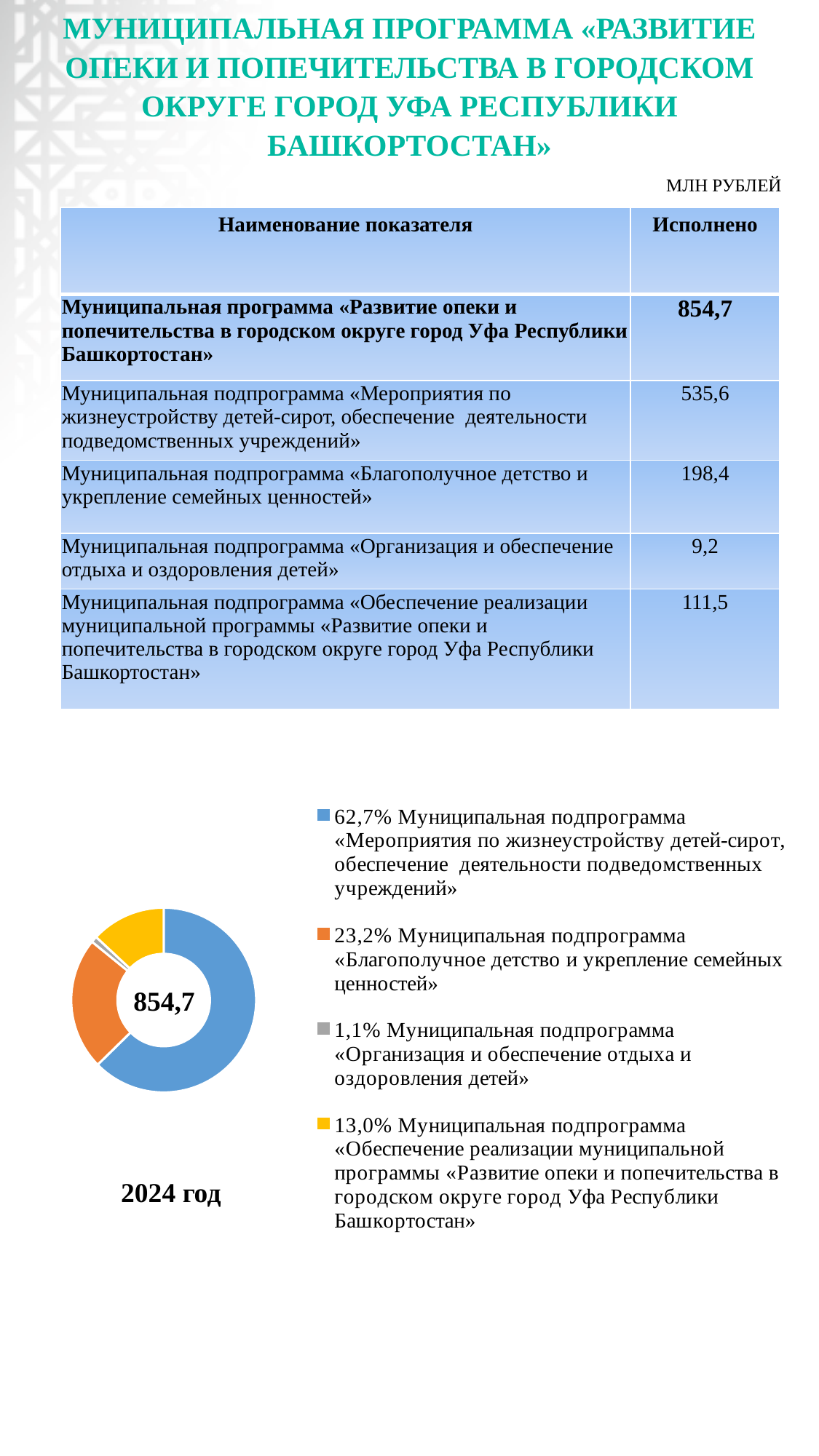

# МУНИЦИПАЛЬНАЯ ПРОГРАММА «РАЗВИТИЕ ОПЕКИ И ПОПЕЧИТЕЛЬСТВА В ГОРОДСКОМ ОКРУГЕ ГОРОД УФА РЕСПУБЛИКИ БАШКОРТОСТАН»
МЛН РУБЛЕЙ
| Наименование показателя | Исполнено |
| --- | --- |
| Муниципальная программа «Развитие опеки и попечительства в городском округе город Уфа Республики Башкортостан» | 854,7 |
| Муниципальная подпрограмма «Мероприятия по жизнеустройству детей-сирот, обеспечение деятельности подведомственных учреждений» | 535,6 |
| Муниципальная подпрограмма «Благополучное детство и укрепление семейных ценностей» | 198,4 |
| Муниципальная подпрограмма «Организация и обеспечение отдыха и оздоровления детей» | 9,2 |
| Муниципальная подпрограмма «Обеспечение реализации муниципальной программы «Развитие опеки и попечительства в городском округе город Уфа Республики Башкортостан» | 111,5 |

### Chart

| Category | Столбец1 | Столбец2 |
|---|---|---|
| 62,7% Муниципальная подпрограмма «Мероприятия по жизнеустройству детей-сирот, обеспечение  деятельности подведомственных учреждений» | 535.6 | None |
| 23,2% Муниципальная подпрограмма «Благополучное детство и укрепление семейных ценностей» | 198.4 | None |
| 1,1% Муниципальная подпрограмма «Организация и обеспечение отдыха и оздоровления детей» | 9.2 | None |
| 13,0% Муниципальная подпрограмма «Обеспечение реализации муниципальной программы «Развитие опеки и попечительства в городском округе город Уфа Республики Башкортостан» | 111.5 | None |
854,7
2024 год